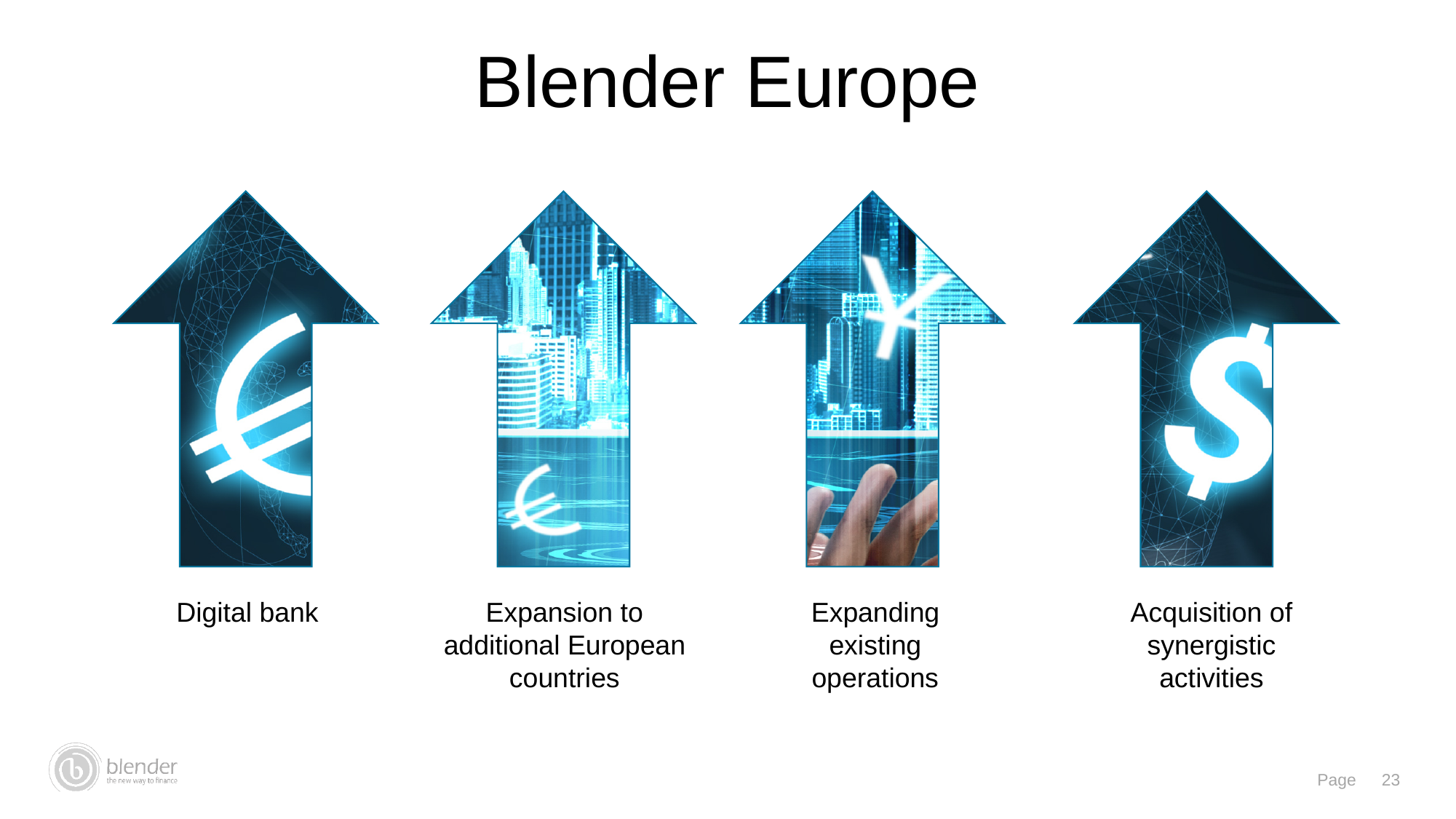

Blender Europe

Digital bank
Expansion to additional European countries
Expanding existing operations
Acquisition of synergistic
activities